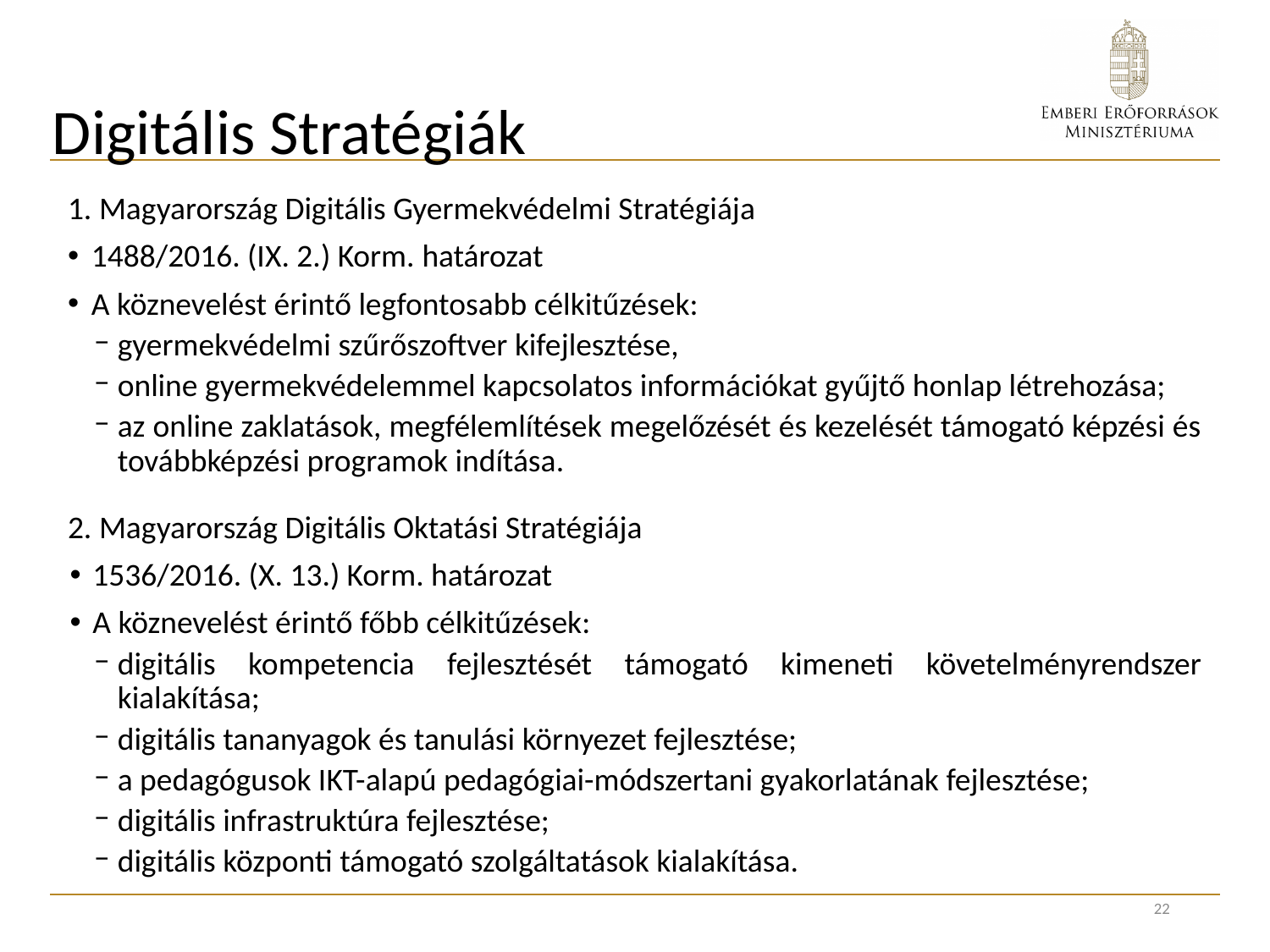

# Digitális Stratégiák
1. Magyarország Digitális Gyermekvédelmi Stratégiája
1488/2016. (IX. 2.) Korm. határozat
A köznevelést érintő legfontosabb célkitűzések:
gyermekvédelmi szűrőszoftver kifejlesztése,
online gyermekvédelemmel kapcsolatos információkat gyűjtő honlap létrehozása;
az online zaklatások, megfélemlítések megelőzését és kezelését támogató képzési és továbbképzési programok indítása.

2. Magyarország Digitális Oktatási Stratégiája
1536/2016. (X. 13.) Korm. határozat
A köznevelést érintő főbb célkitűzések:
digitális kompetencia fejlesztését támogató kimeneti követelményrendszer kialakítása;
digitális tananyagok és tanulási környezet fejlesztése;
a pedagógusok IKT-alapú pedagógiai-módszertani gyakorlatának fejlesztése;
digitális infrastruktúra fejlesztése;
digitális központi támogató szolgáltatások kialakítása.
22